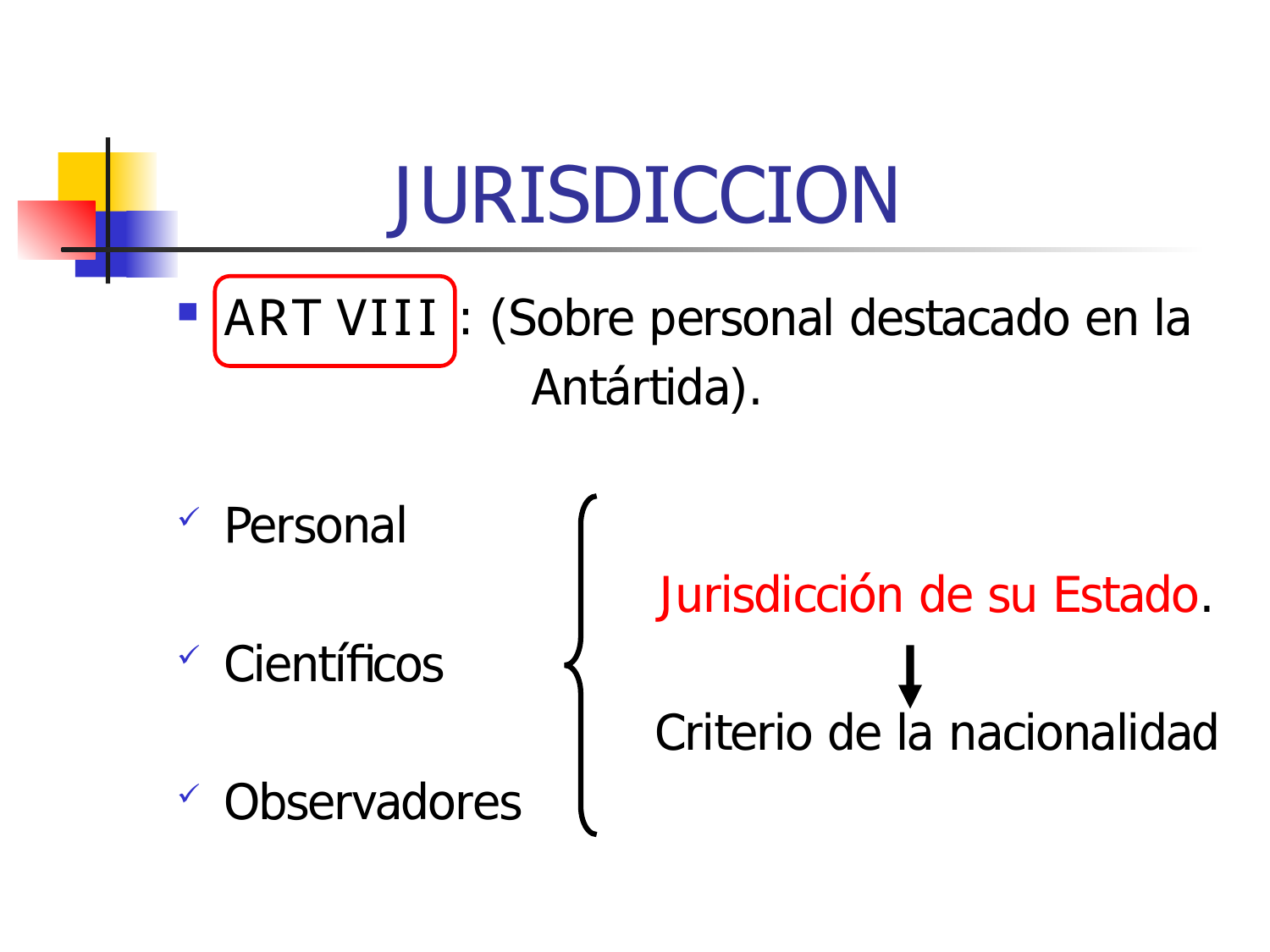

# JURISDICCION

ART VIII : (Sobre personal destacado en la
                       Antártida).

Personal
                               Jurisdicción de su Estado.
Científicos
                               Criterio de la nacionalidad
Observadores